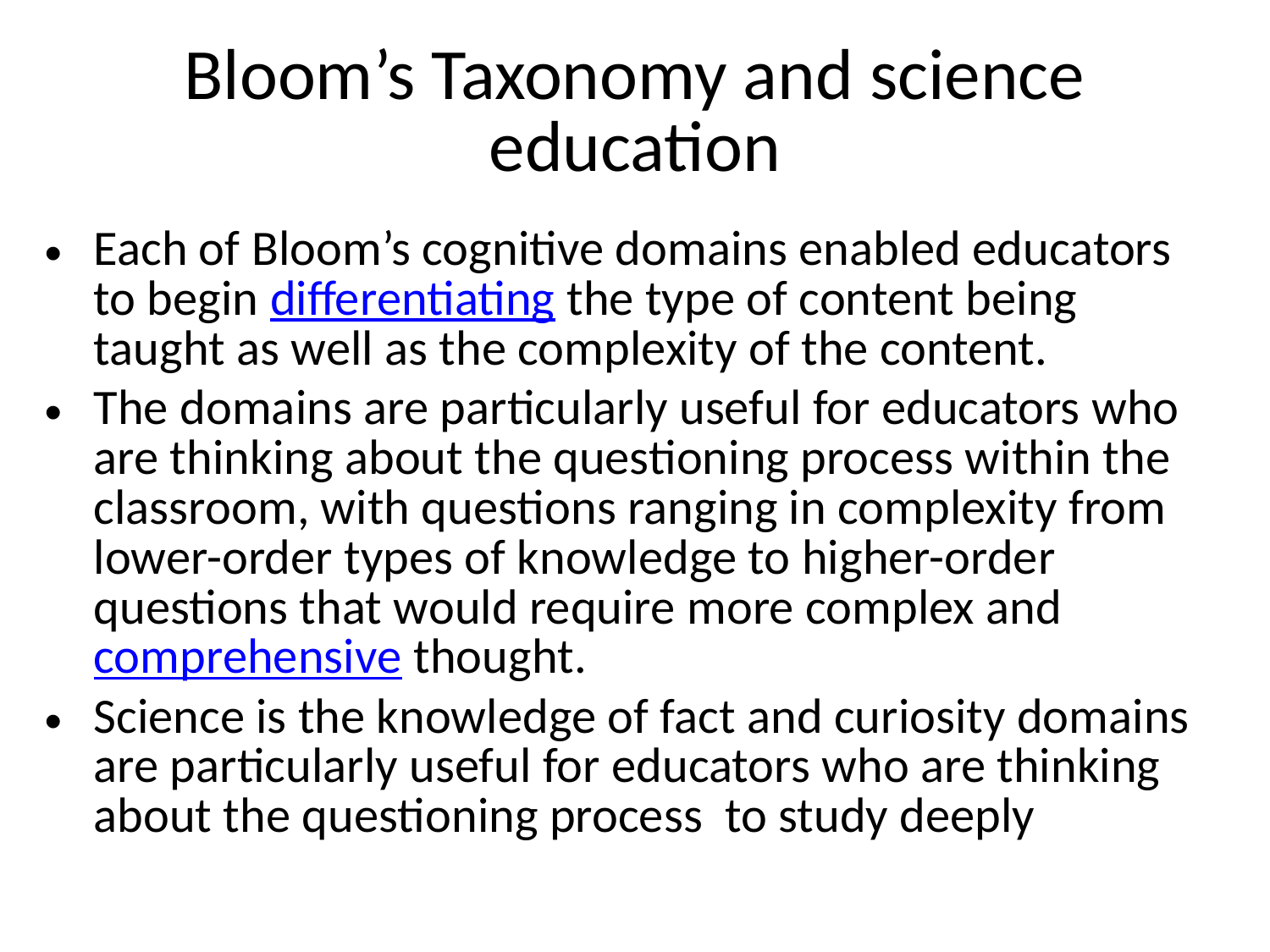

# Bloom’s Taxonomy and science education
Each of Bloom’s cognitive domains enabled educators to begin differentiating the type of content being taught as well as the complexity of the content.
The domains are particularly useful for educators who are thinking about the questioning process within the classroom, with questions ranging in complexity from lower-order types of knowledge to higher-order questions that would require more complex and comprehensive thought.
Science is the knowledge of fact and curiosity domains are particularly useful for educators who are thinking about the questioning process  to study deeply